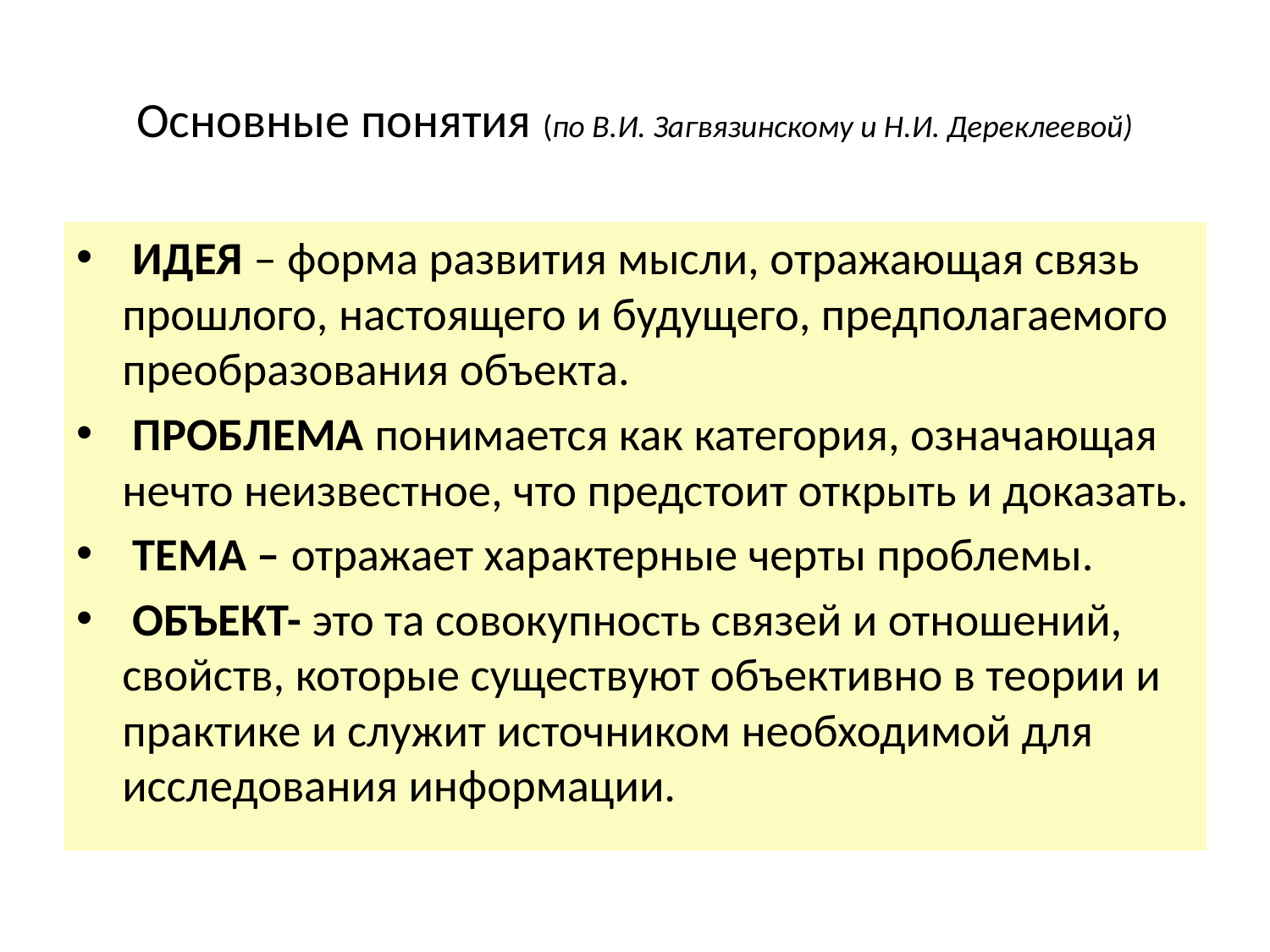

# Основные понятия (по В.И. Загвязинскому и Н.И. Дереклеевой)
 ИДЕЯ – форма развития мысли, отражающая связь прошлого, настоящего и будущего, предполагаемого преобразования объекта.
 ПРОБЛЕМА понимается как категория, означающая нечто неизвестное, что предстоит открыть и доказать.
 ТЕМА – отражает характерные черты проблемы.
 ОБЪЕКТ- это та совокупность связей и отношений, свойств, которые существуют объективно в теории и практике и служит источником необходимой для исследования информации.